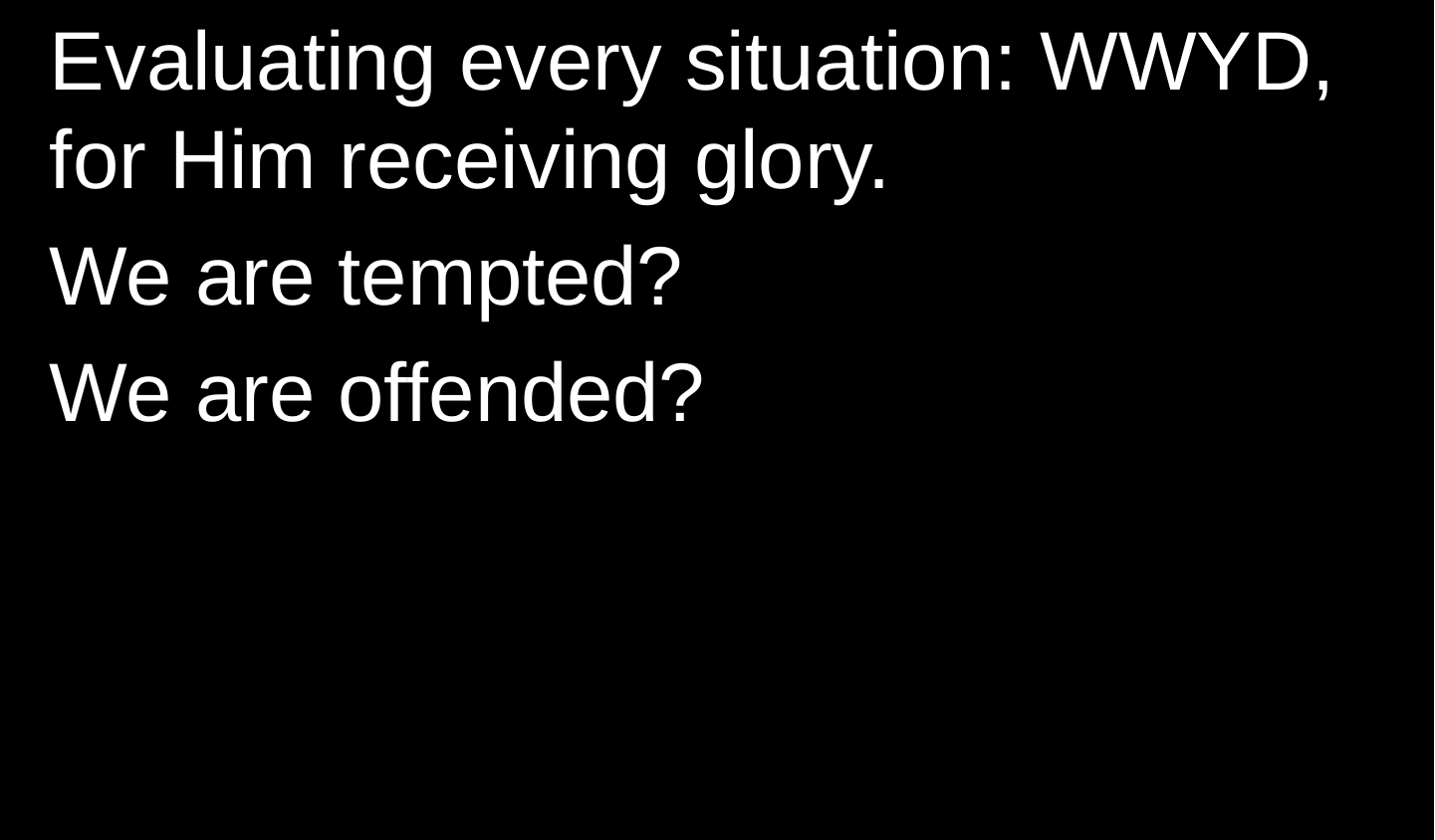

Evaluating every situation: WWYD, for Him receiving glory.
We are tempted?
We are offended?